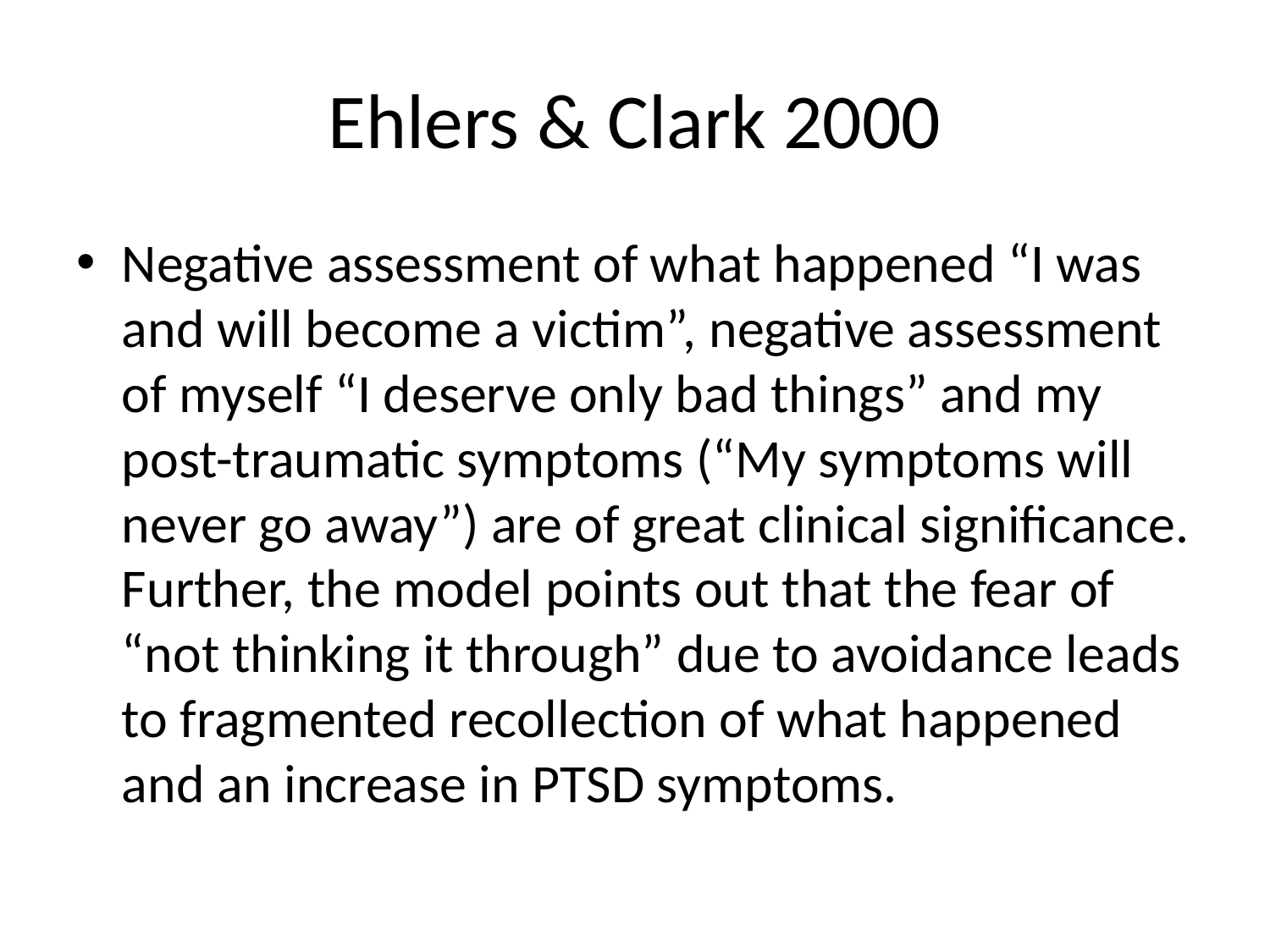

# Ehlers & Clark 2000
Negative assessment of what happened “I was and will become a victim”, negative assessment of myself “I deserve only bad things” and my post-traumatic symptoms (“My symptoms will never go away”) are of great clinical significance. Further, the model points out that the fear of “not thinking it through” due to avoidance leads to fragmented recollection of what happened and an increase in PTSD symptoms.